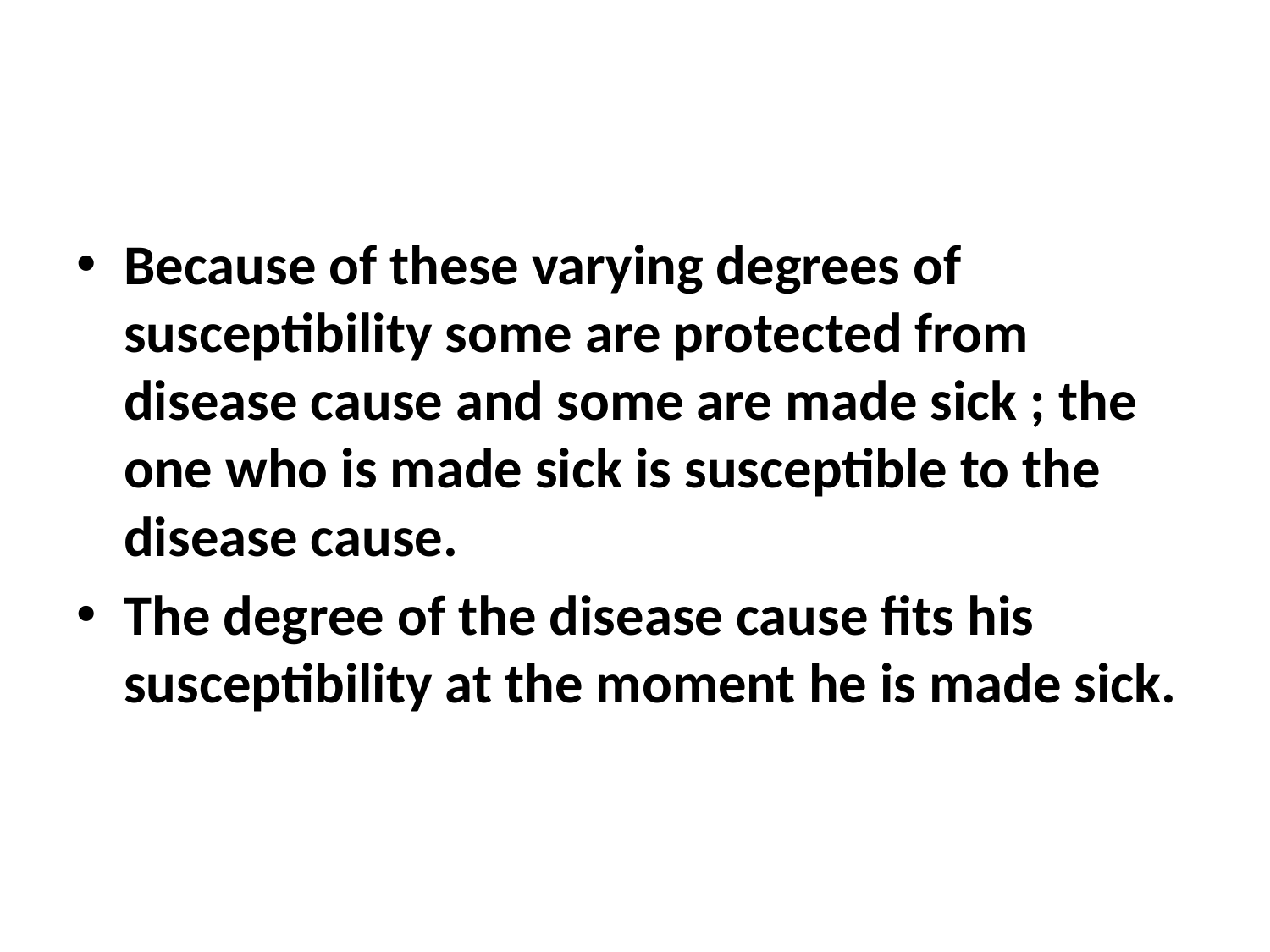

#
Because of these varying degrees of susceptibility some are protected from disease cause and some are made sick ; the one who is made sick is susceptible to the disease cause.
The degree of the disease cause fits his susceptibility at the moment he is made sick.